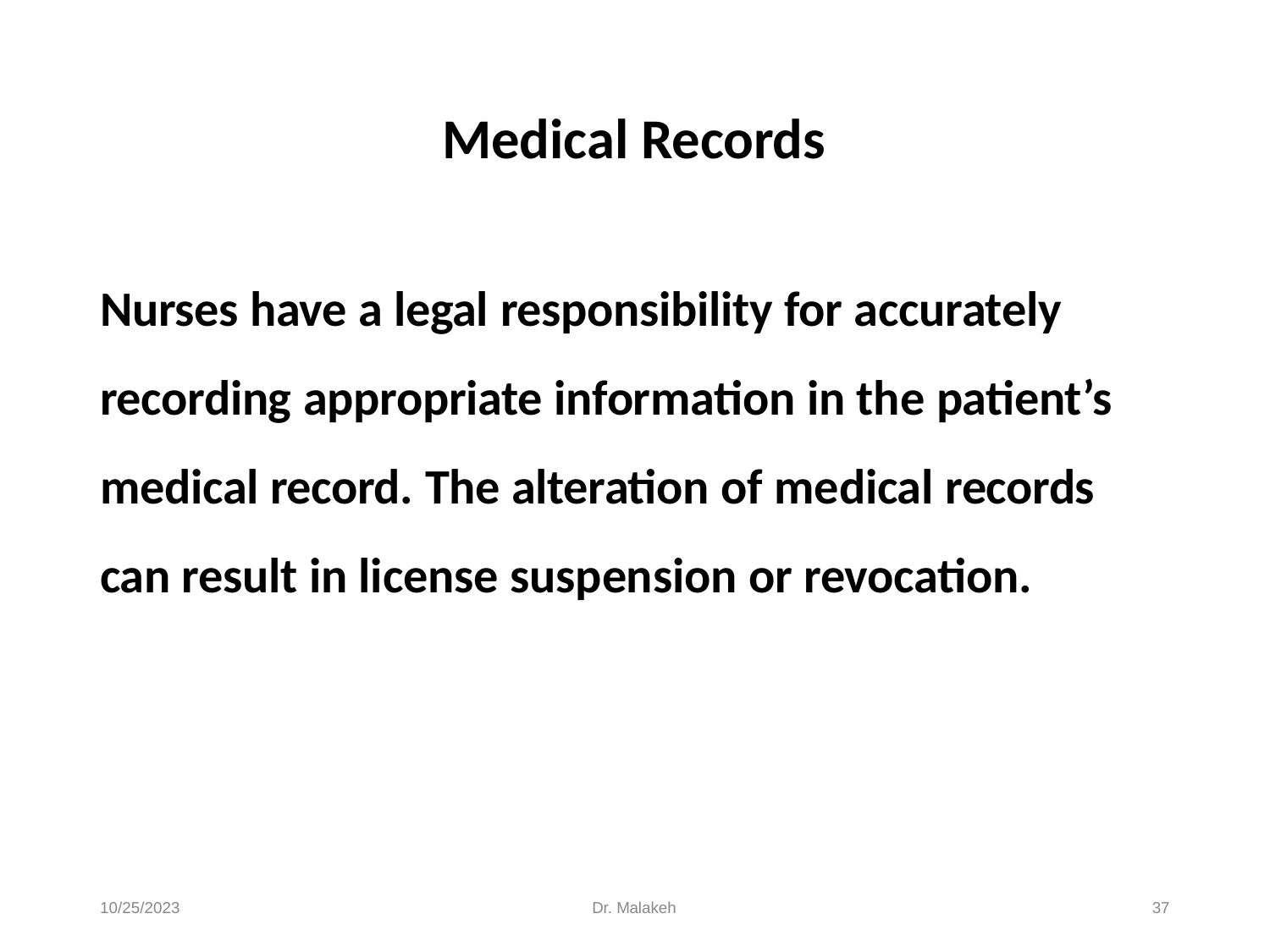

# Medical Records
Nurses have a legal responsibility for accurately  recording appropriate information in the patient’s  medical record. The alteration of medical records  can result in license suspension or revocation.
10/25/2023
Dr. Malakeh
37